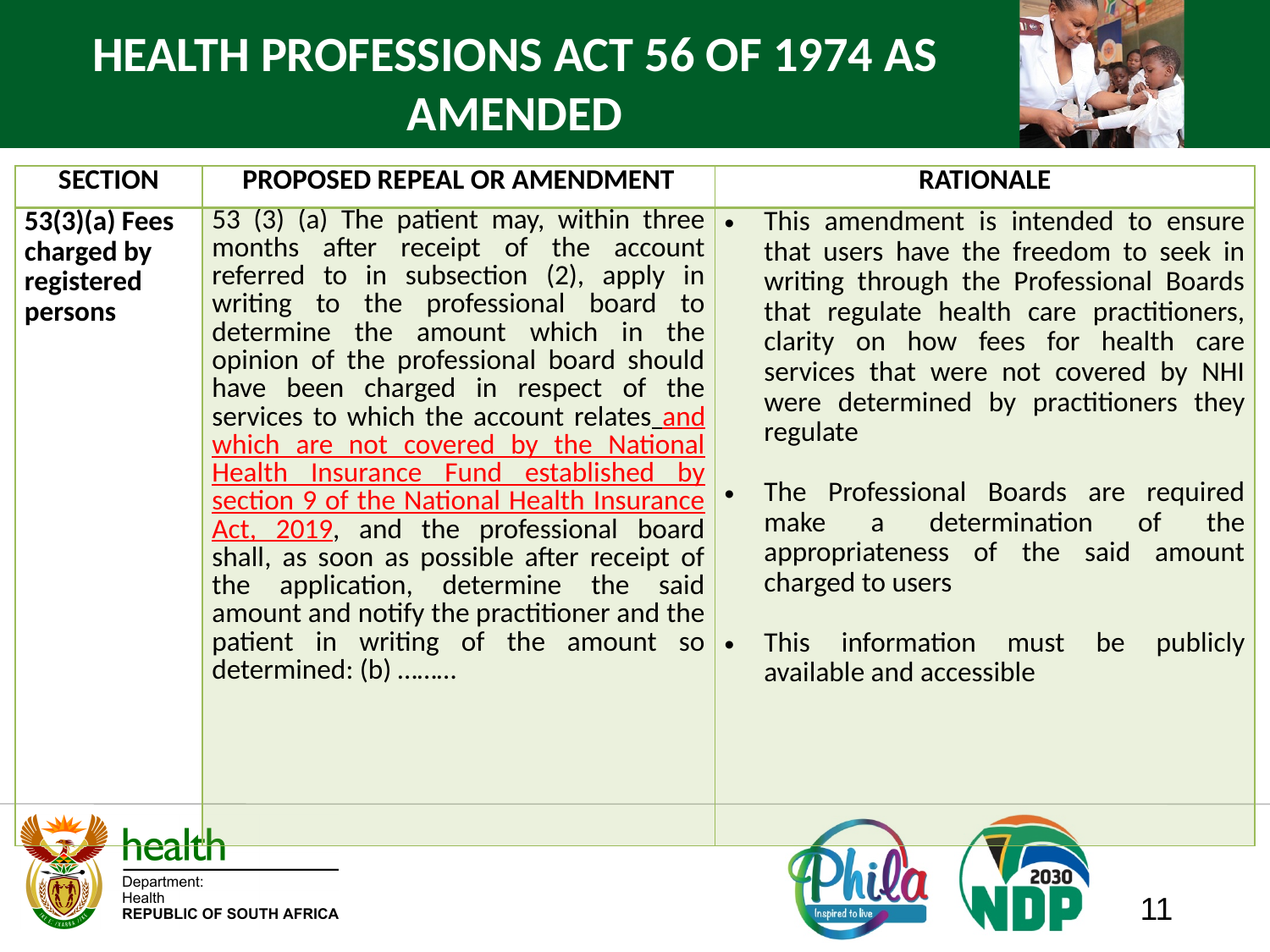

# HEALTH PROFESSIONS ACT 56 OF 1974 AS AMENDED
| SECTION | PROPOSED REPEAL OR AMENDMENT | RATIONALE |
| --- | --- | --- |
| 53(3)(a) Fees charged by registered persons | 53 (3) (a) The patient may, within three months after receipt of the account referred to in subsection (2), apply in writing to the professional board to determine the amount which in the opinion of the professional board should have been charged in respect of the services to which the account relates and which are not covered by the National Health Insurance Fund established by section 9 of the National Health Insurance Act, 2019, and the professional board shall, as soon as possible after receipt of the application, determine the said amount and notify the practitioner and the patient in writing of the amount so determined: (b) ……… | This amendment is intended to ensure that users have the freedom to seek in writing through the Professional Boards that regulate health care practitioners, clarity on how fees for health care services that were not covered by NHI were determined by practitioners they regulate The Professional Boards are required make a determination of the appropriateness of the said amount charged to users This information must be publicly available and accessible |